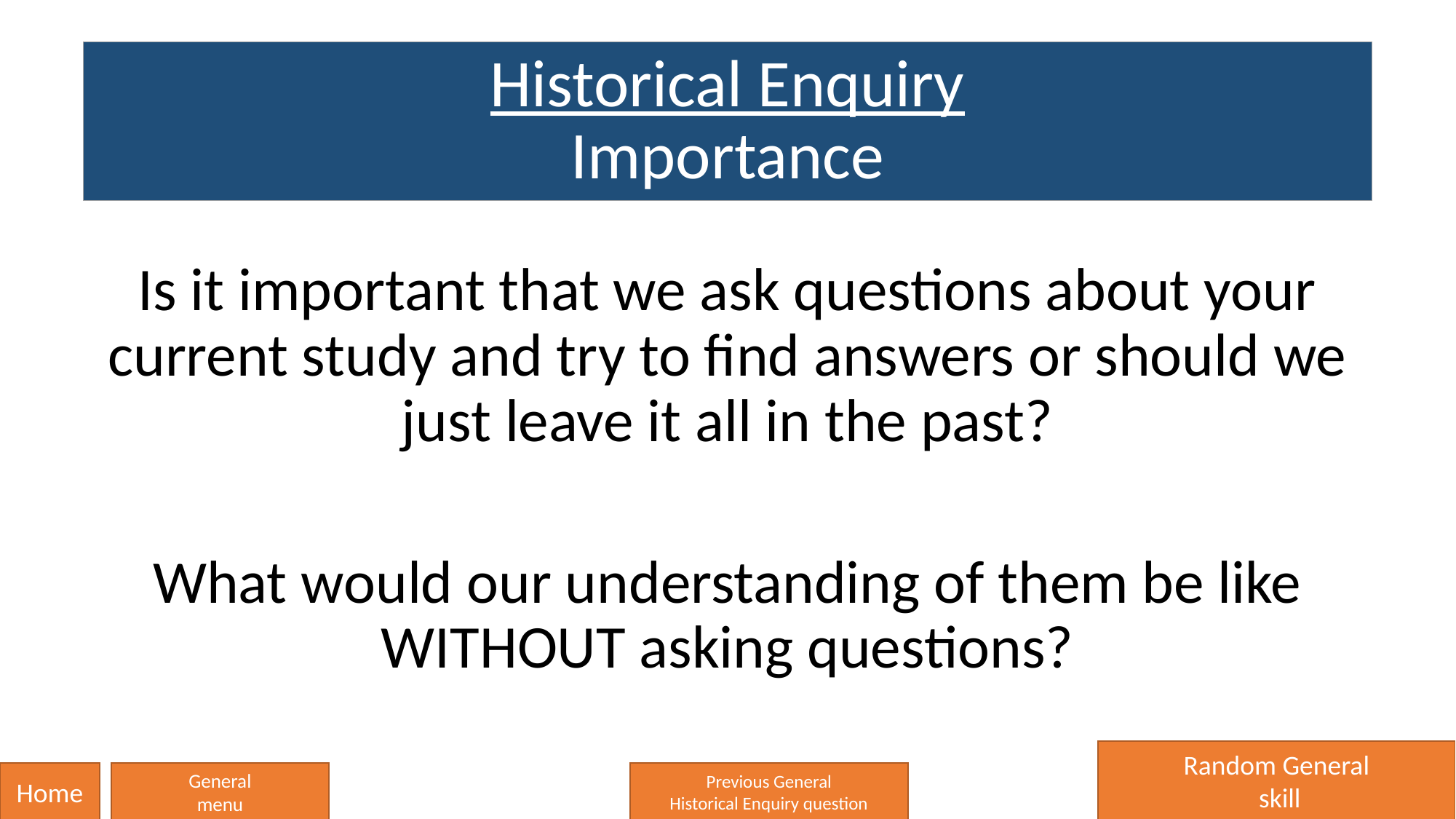

Historical Enquiry
Importance
Is it important that we ask questions about your current study and try to find answers or should we just leave it all in the past?

What would our understanding of them be like WITHOUT asking questions?
Random General
 skill
Home
General
menu
Previous General
Historical Enquiry question